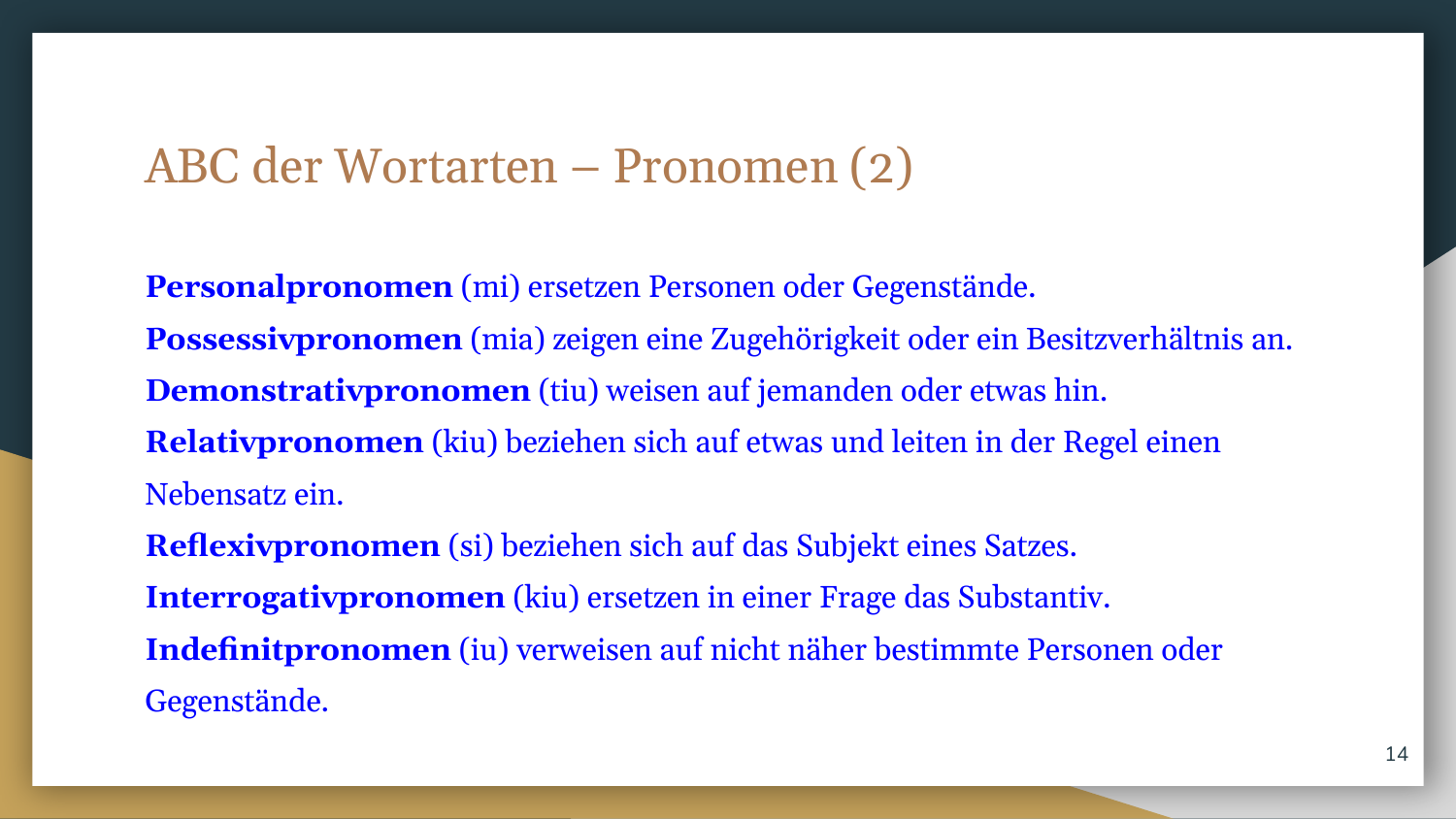

ABC der Wortarten – Pronomen (2)

Personalpronomen (mi) ersetzen Personen oder Gegenstände. Possessivpronomen (mia) zeigen eine Zugehörigkeit oder ein Besitzverhältnis an.  Demonstrativpronomen (tiu) weisen auf jemanden oder etwas hin. Relativpronomen (kiu) beziehen sich auf etwas und leiten in der Regel einen Nebensatz ein.
Reflexivpronomen (si) beziehen sich auf das Subjekt eines Satzes. Interrogativpronomen (kiu) ersetzen in einer Frage das Substantiv. Indefinitpronomen (iu) verweisen auf nicht näher bestimmte Personen oder Gegenstände.

14